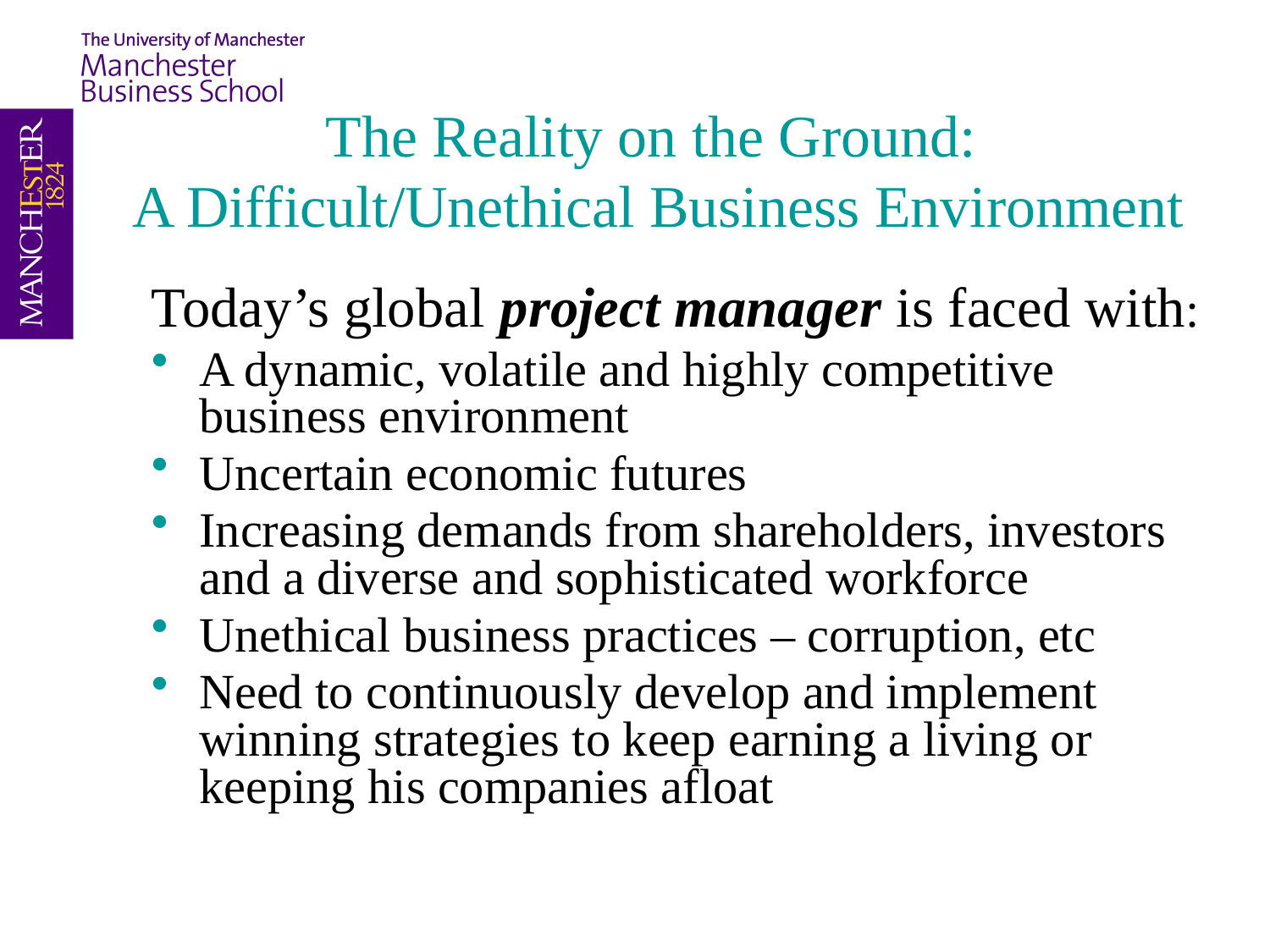

The Reality on the Ground:
A Difficult/Unethical Business Environment
Today’s global project manager is faced with:
A dynamic, volatile and highly competitive business environment
Uncertain economic futures
Increasing demands from shareholders, investors and a diverse and sophisticated workforce
Unethical business practices – corruption, etc
Need to continuously develop and implement winning strategies to keep earning a living or keeping his companies afloat